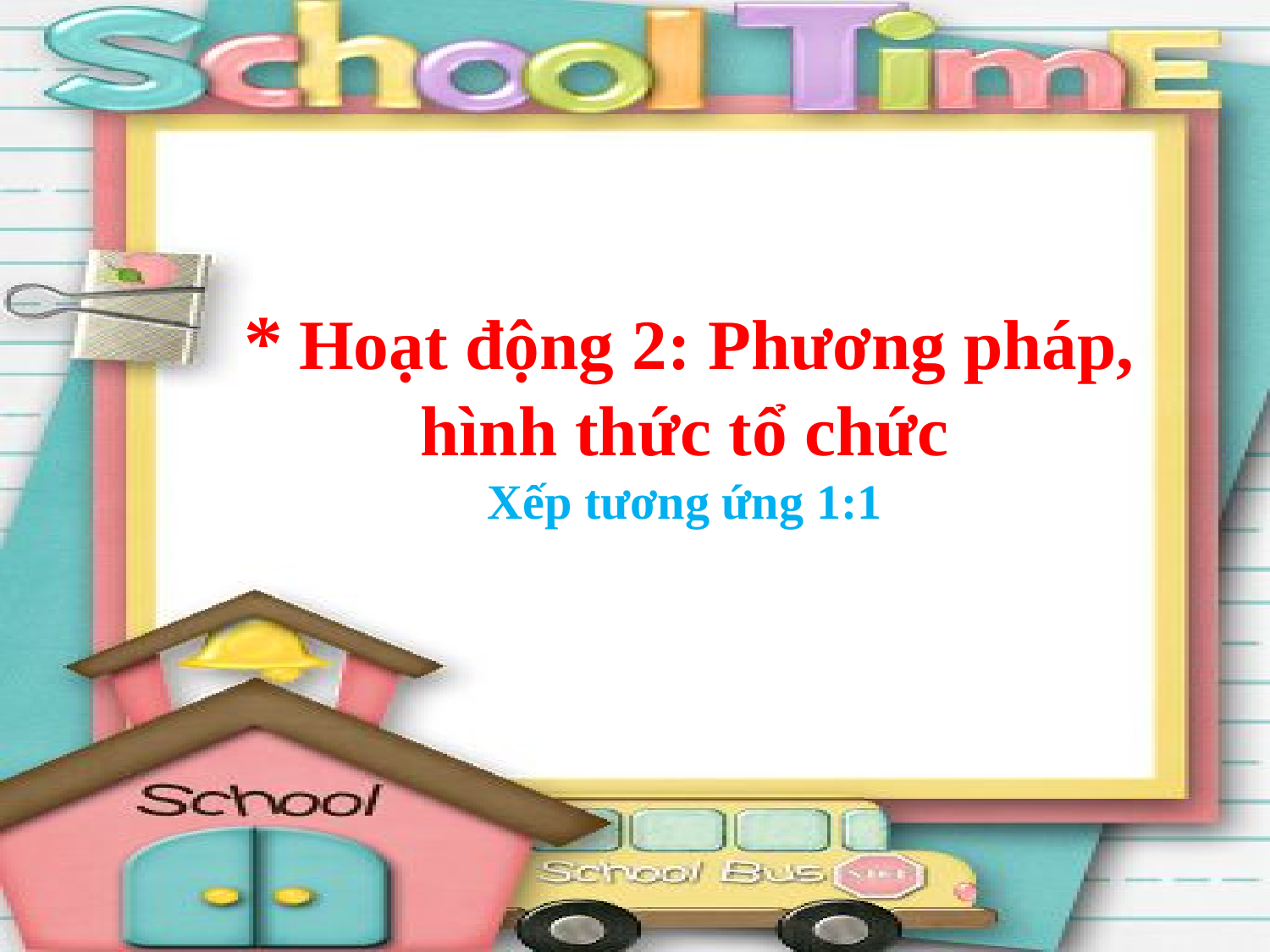

* Hoạt động 2: Phương pháp, hình thức tổ chức
Xếp tương ứng 1:1